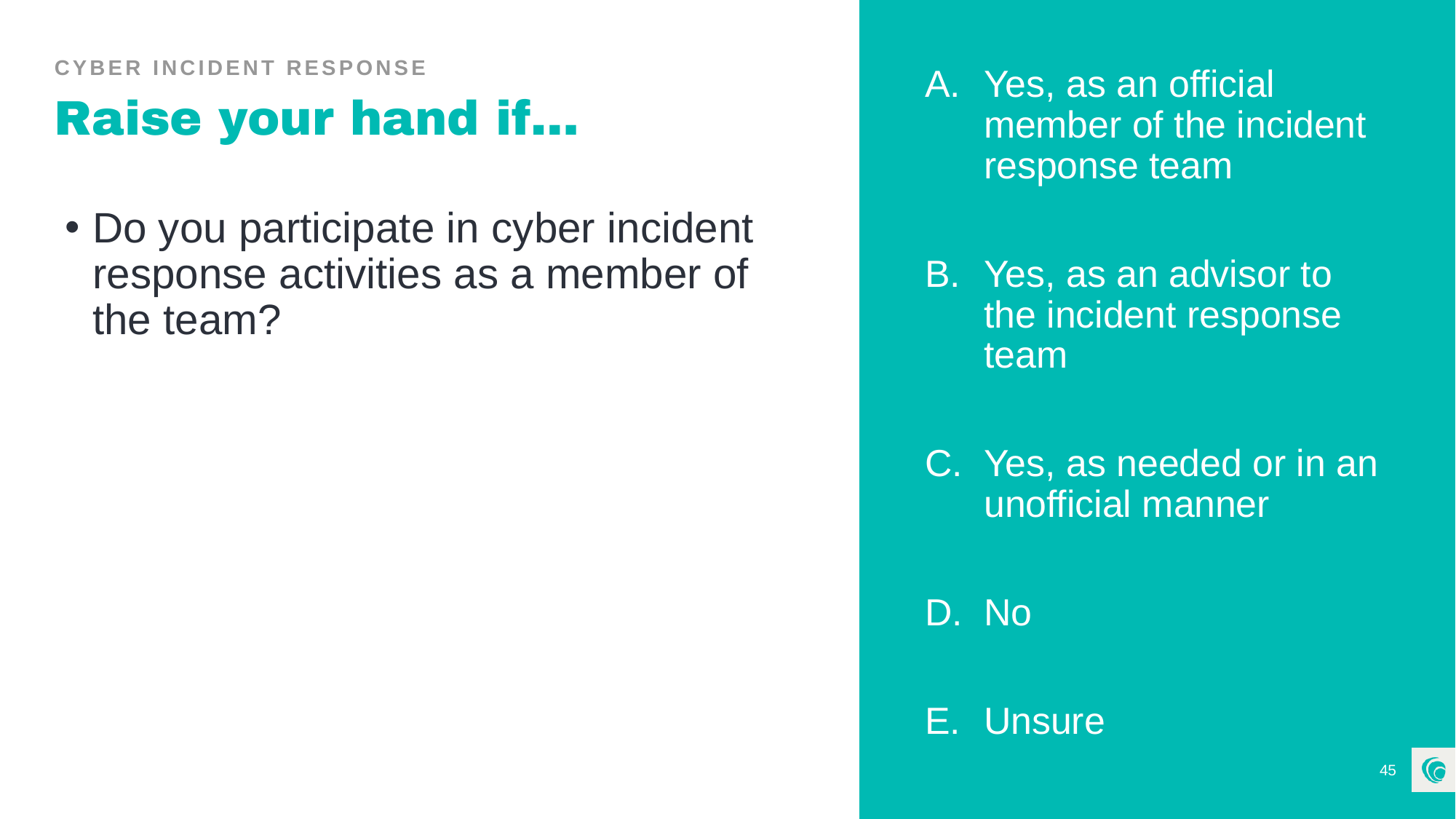

Cyber Incident response
Yes, as an official member of the incident response team

Yes, as an advisor to the incident response team

Yes, as needed or in an unofficial manner

No

Unsure

# Raise your hand if…
Do you participate in cyber incident response activities as a member of the team?